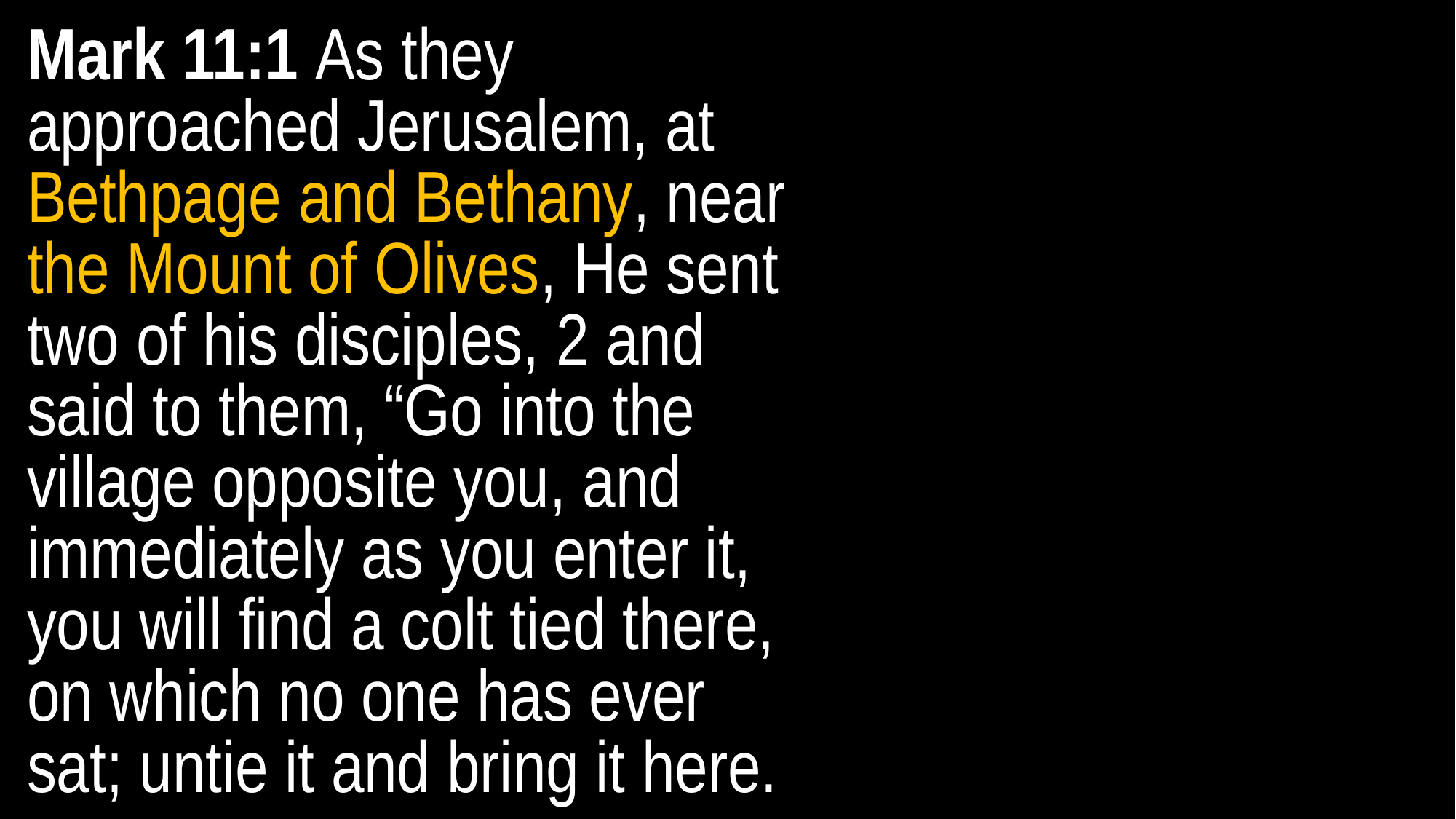

Mark 11:1 As they approached Jerusalem, at Bethpage and Bethany, near the Mount of Olives, He sent two of his disciples, 2 and said to them, “Go into the village opposite you, and immediately as you enter it, you will find a colt tied there, on which no one has ever
sat; untie it and bring it here.